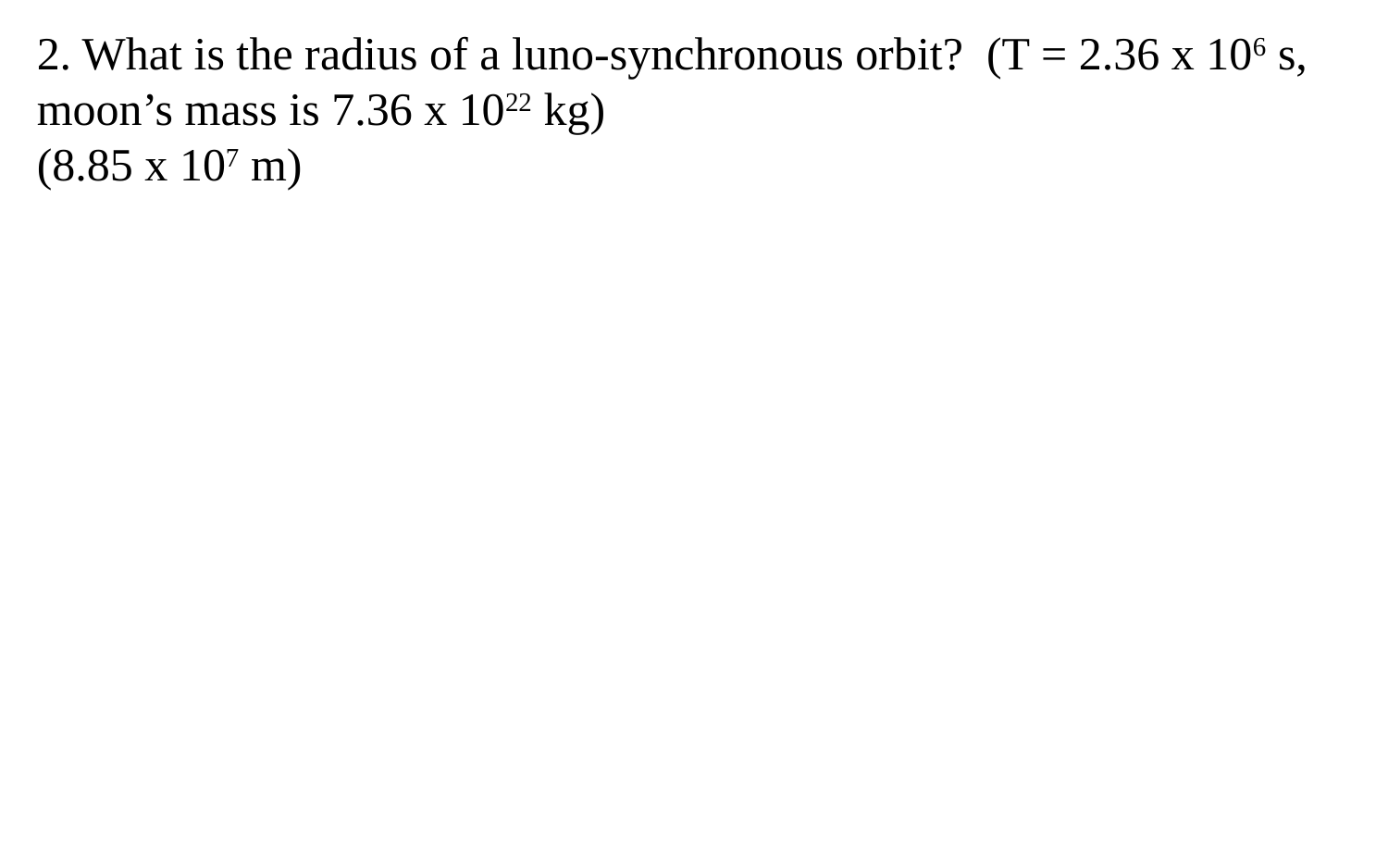

2. What is the radius of a luno-synchronous orbit?  (T = 2.36 x 106 s, moon’s mass is 7.36 x 1022 kg)
(8.85 x 107 m)